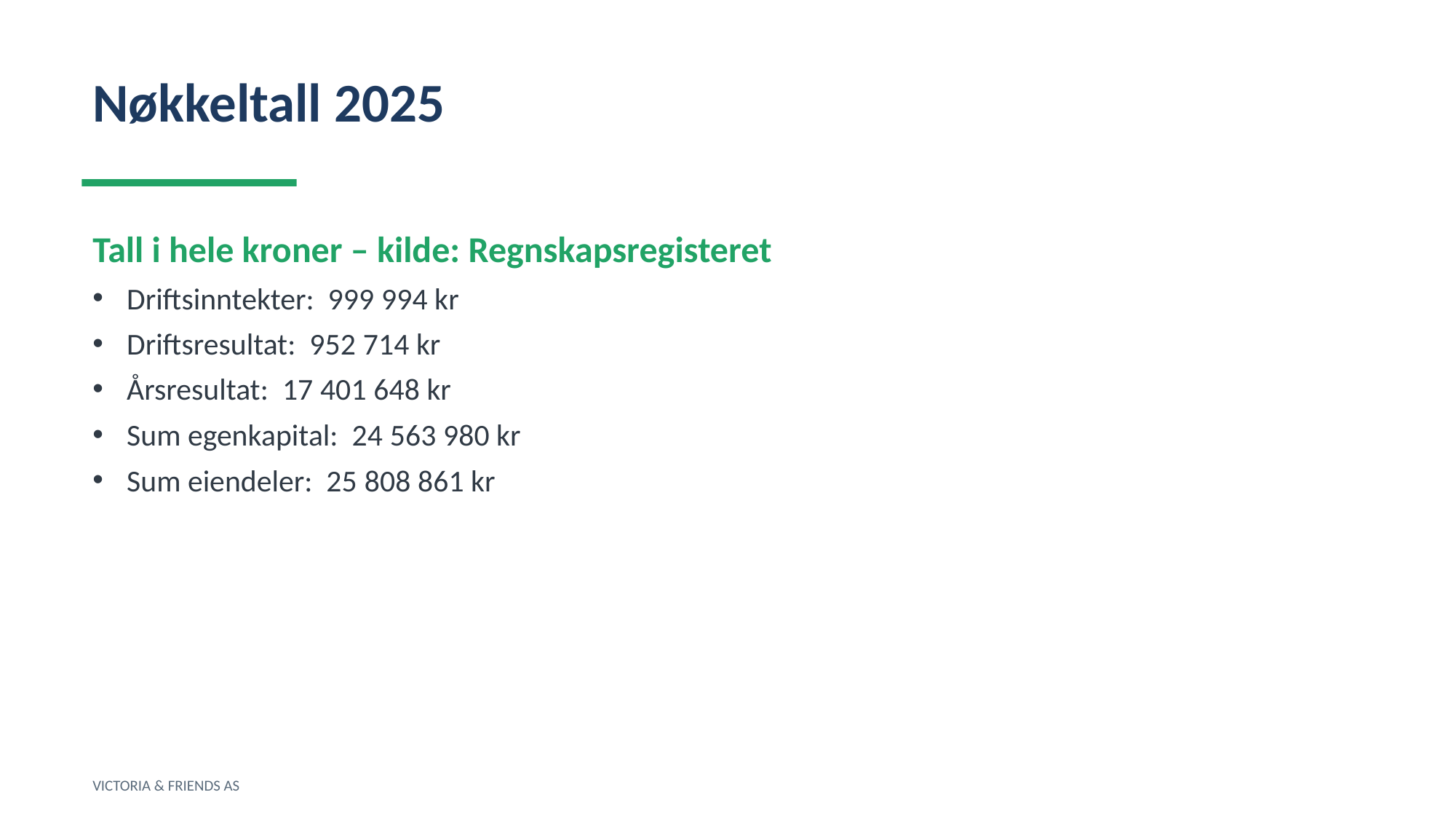

Nøkkeltall 2025

Tall i hele kroner – kilde: Regnskapsregisteret
Driftsinntekter:  999 994 kr
Driftsresultat:  952 714 kr
Årsresultat:  17 401 648 kr
Sum egenkapital:  24 563 980 kr
Sum eiendeler:  25 808 861 kr
VICTORIA & FRIENDS AS